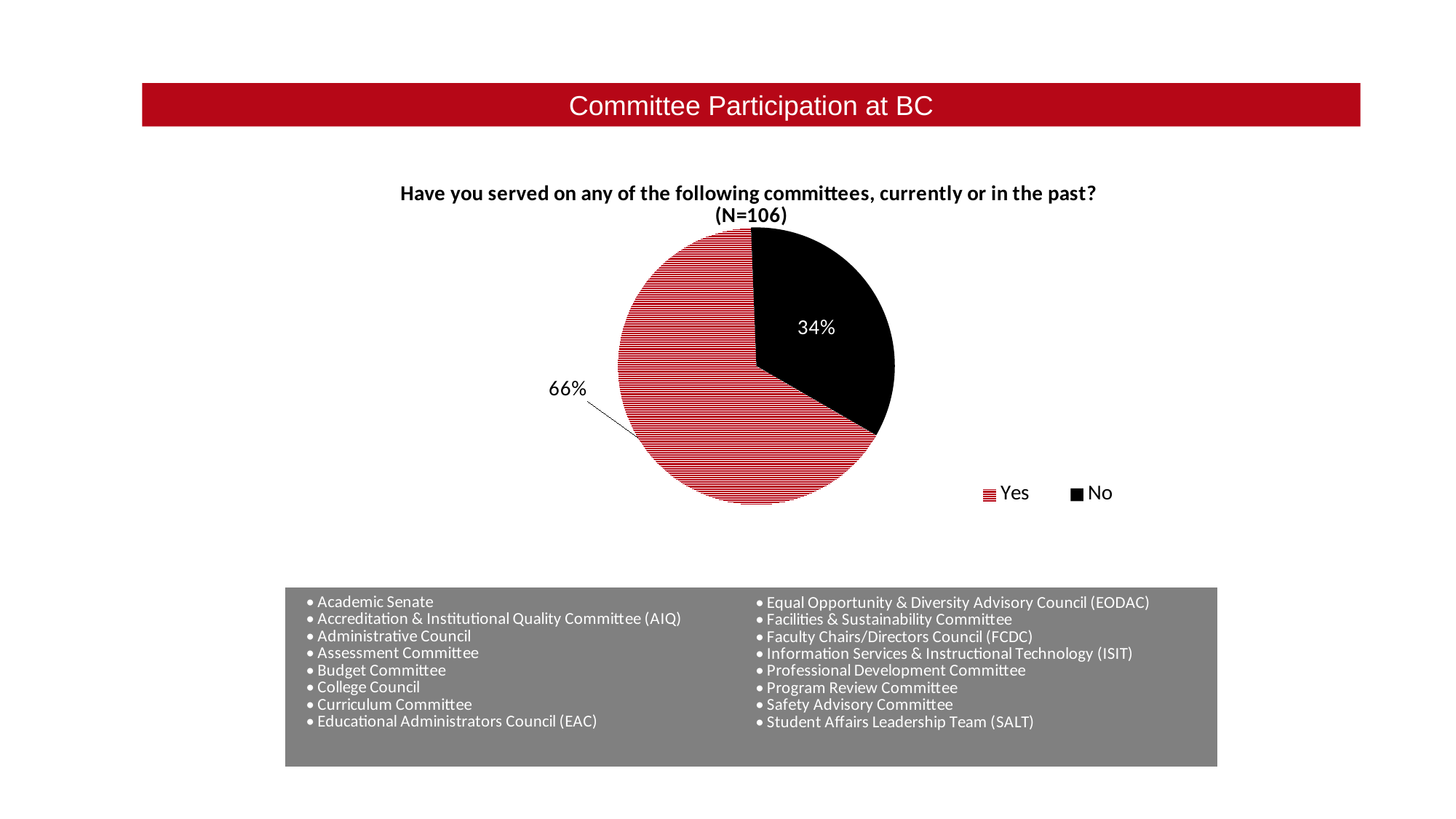

Committee Participation at BC

### Chart: Have you served on any of the following committees, currently or in the past?  (N=106)

| Category |  |
|---|---|
| Yes | 0.660377358490566 |
| No | 0.33962264150943394 |